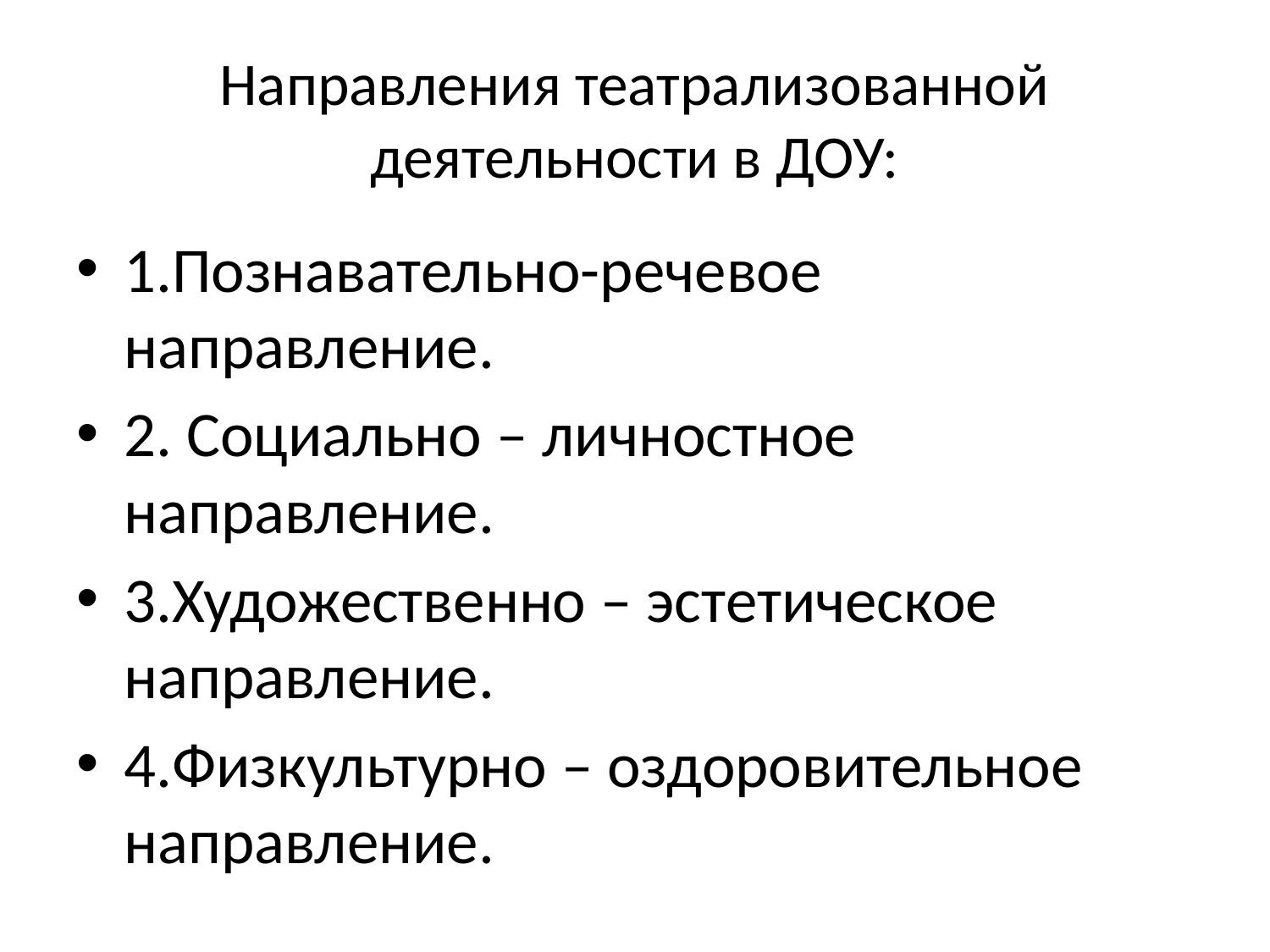

# Направления театрализованной деятельности в ДОУ:
1.Познавательно-речевое направление.
2. Социально – личностное направление.
3.Художественно – эстетическое направление.
4.Физкультурно – оздоровительное направление.